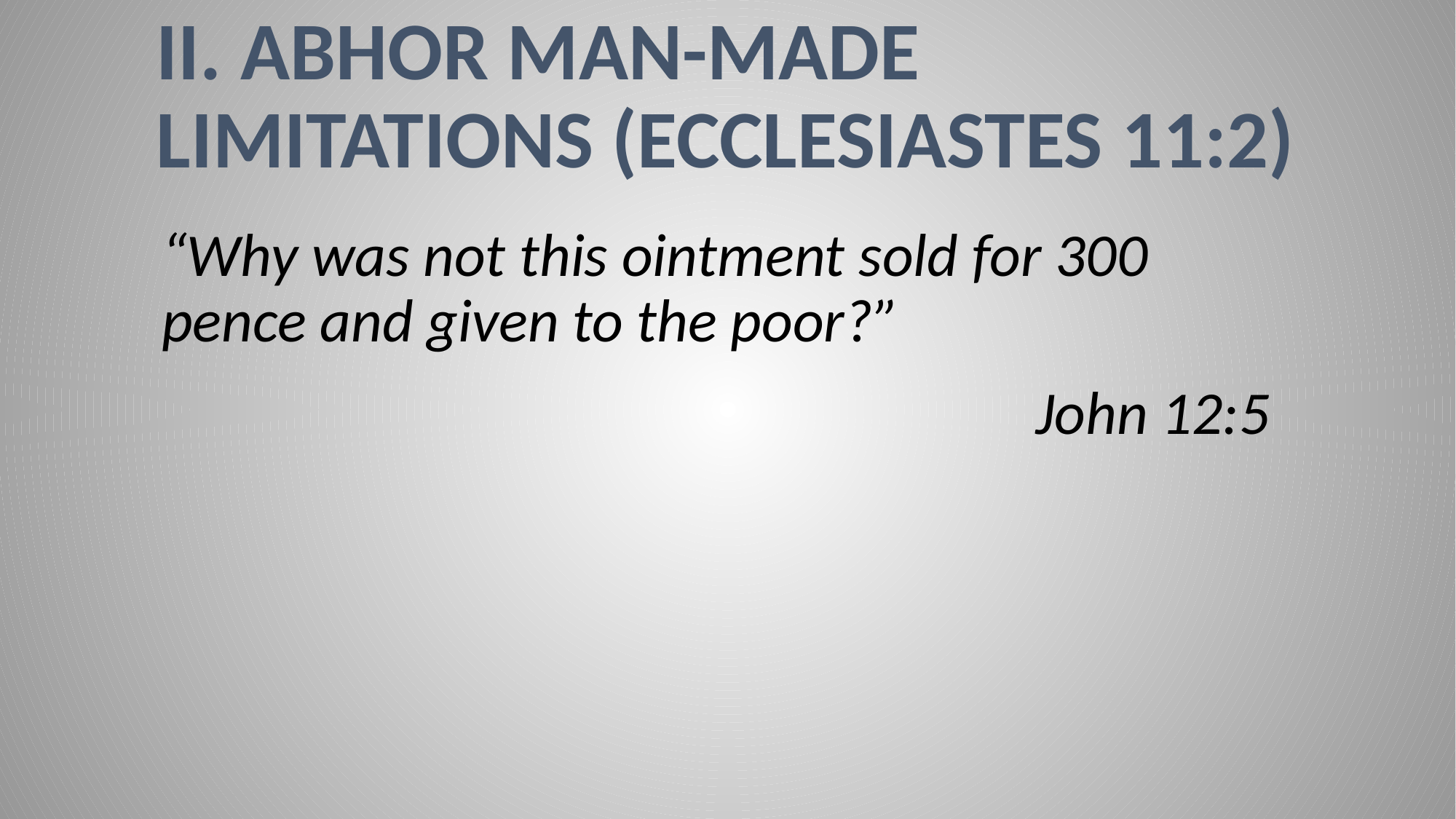

# II. ABHOR MAN-MADE LIMITATIONS (Ecclesiastes 11:2)
“Why was not this ointment sold for 300 pence and given to the poor?”
								John 12:5